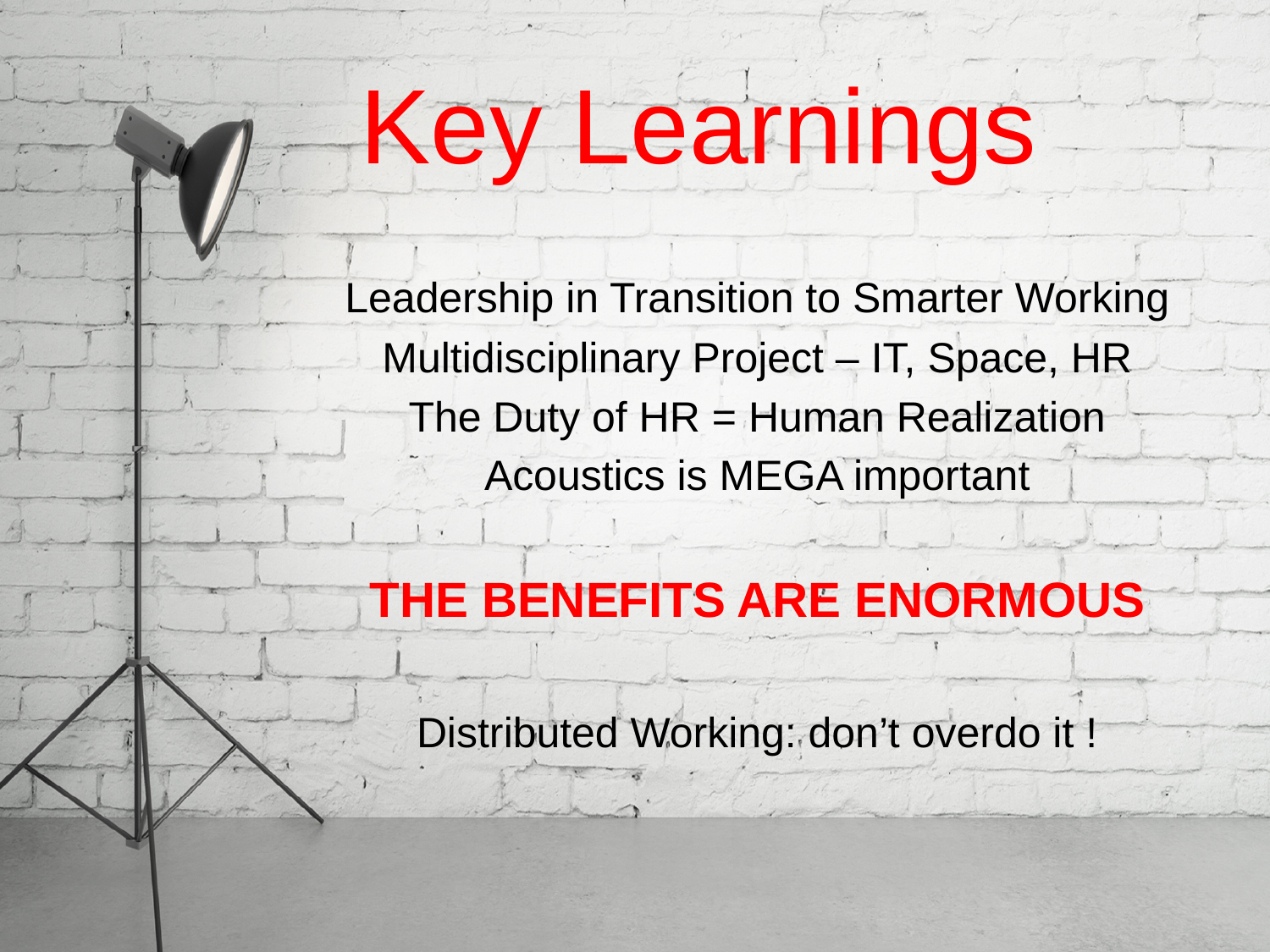

Key Learnings
Leadership in Transition to Smarter Working
Multidisciplinary Project – IT, Space, HR
The Duty of HR = Human Realization
Acoustics is MEGA important

THE BENEFITS ARE ENORMOUS

Distributed Working: don’t overdo it !
#